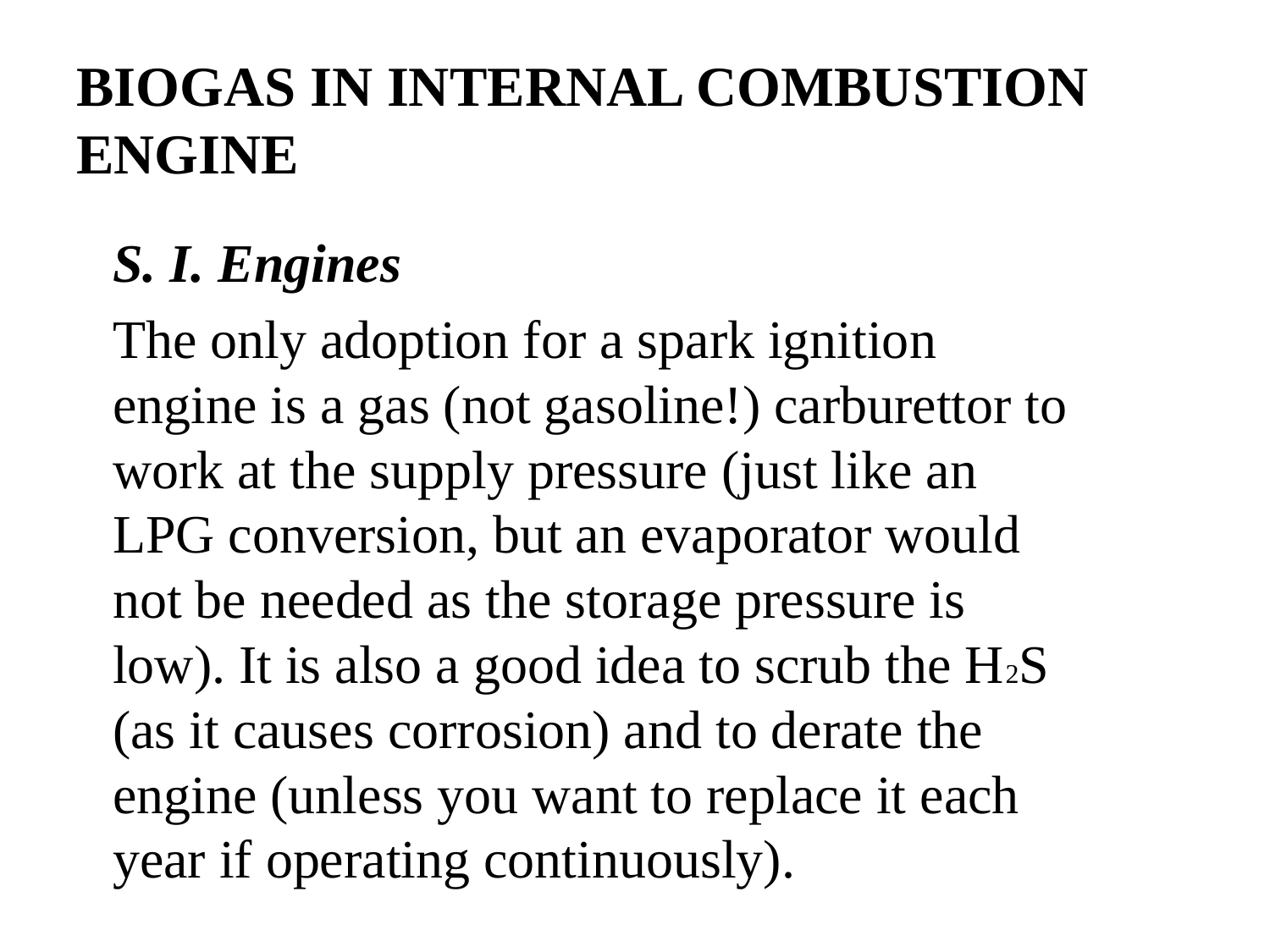

# BIOGAS IN INTERNAL COMBUSTION ENGINE
	S. I. Engines
	The only adoption for a spark ignition engine is a gas (not gasoline!) carburettor to work at the supply pressure (just like an LPG conversion, but an evaporator would not be needed as the storage pressure is low). It is also a good idea to scrub the H2S (as it causes corrosion) and to derate the engine (unless you want to replace it each year if operating continuously).